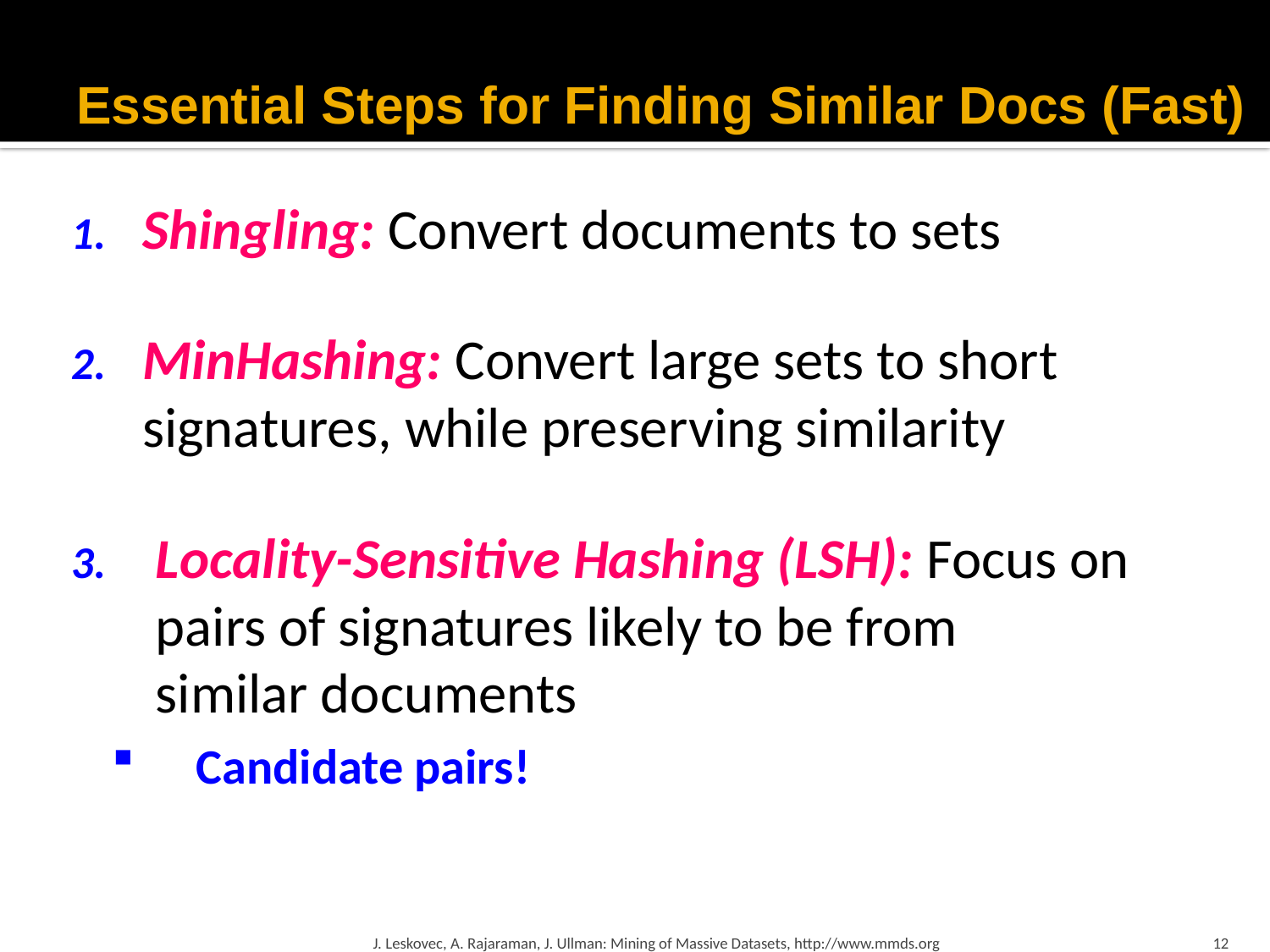

# Essential Steps for Finding Similar Docs (Fast)
Shingling: Convert documents to sets

MinHashing: Convert large sets to short signatures, while preserving similarity

Locality-Sensitive Hashing (LSH): Focus on
pairs of signatures likely to be from
similar documents
Candidate pairs!
J. Leskovec, A. Rajaraman, J. Ullman: Mining of Massive Datasets, http://www.mmds.org
12